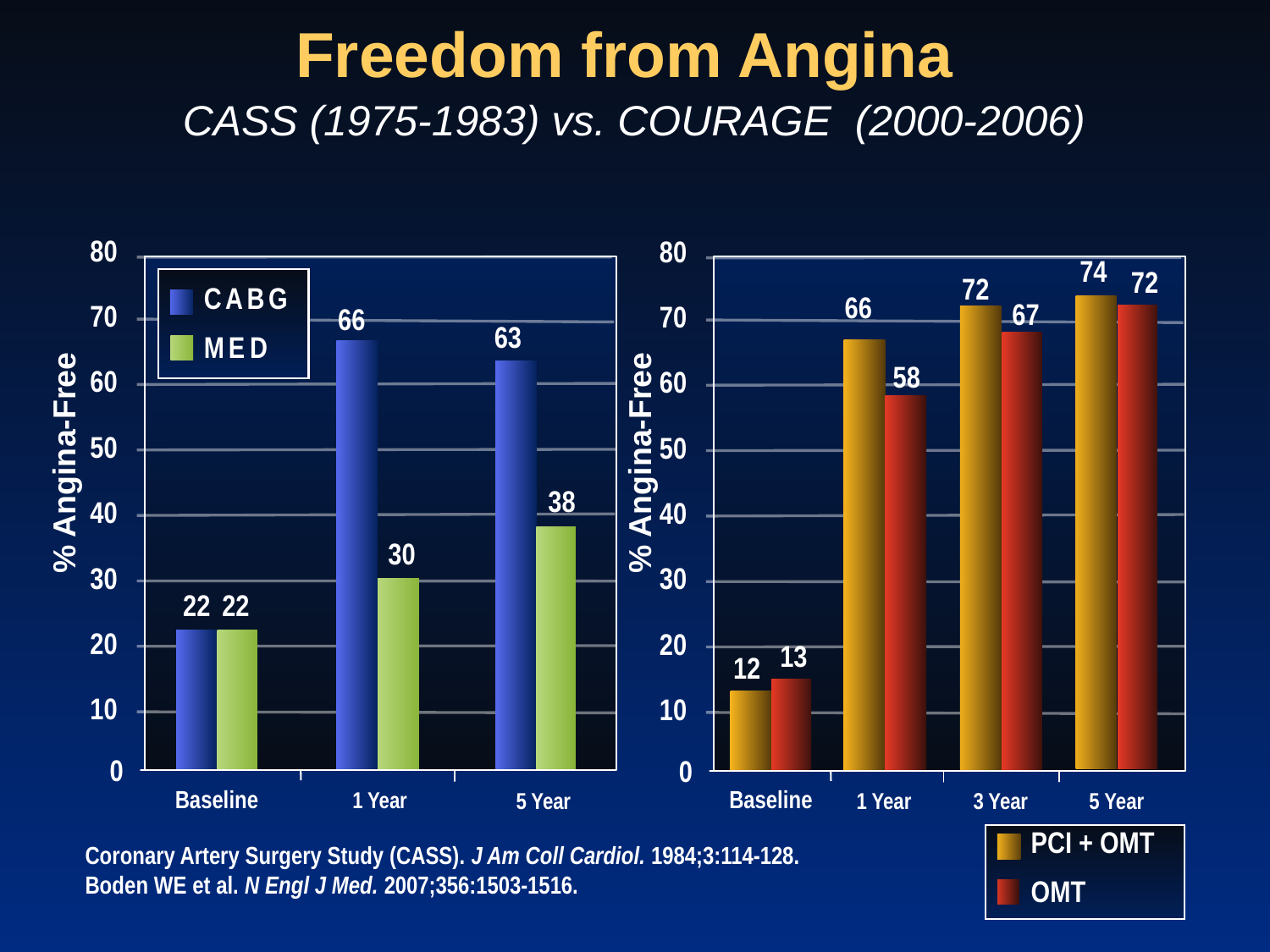

Freedom from Angina
CASS (1975-1983) vs. COURAGE  (2000-2006)
80
80
74

72

72
C
A
B
G
66

67

70
70
66

63

M
E
D

58

60
60

50
50
% Angina-Free
% Angina-Free

38
40
40

30
30
30

22
22
20
20

13

12

10
10

0
0

Baseline
Baseline
1 Year
5 Year
1 Year
3 Year
5 Year
PCI + OMT

Coronary Artery Surgery Study (CASS). J Am Coll Cardiol. 1984;3:114-128.
Boden WE et al. N Engl J Med. 2007;356:1503-1516.
OMT